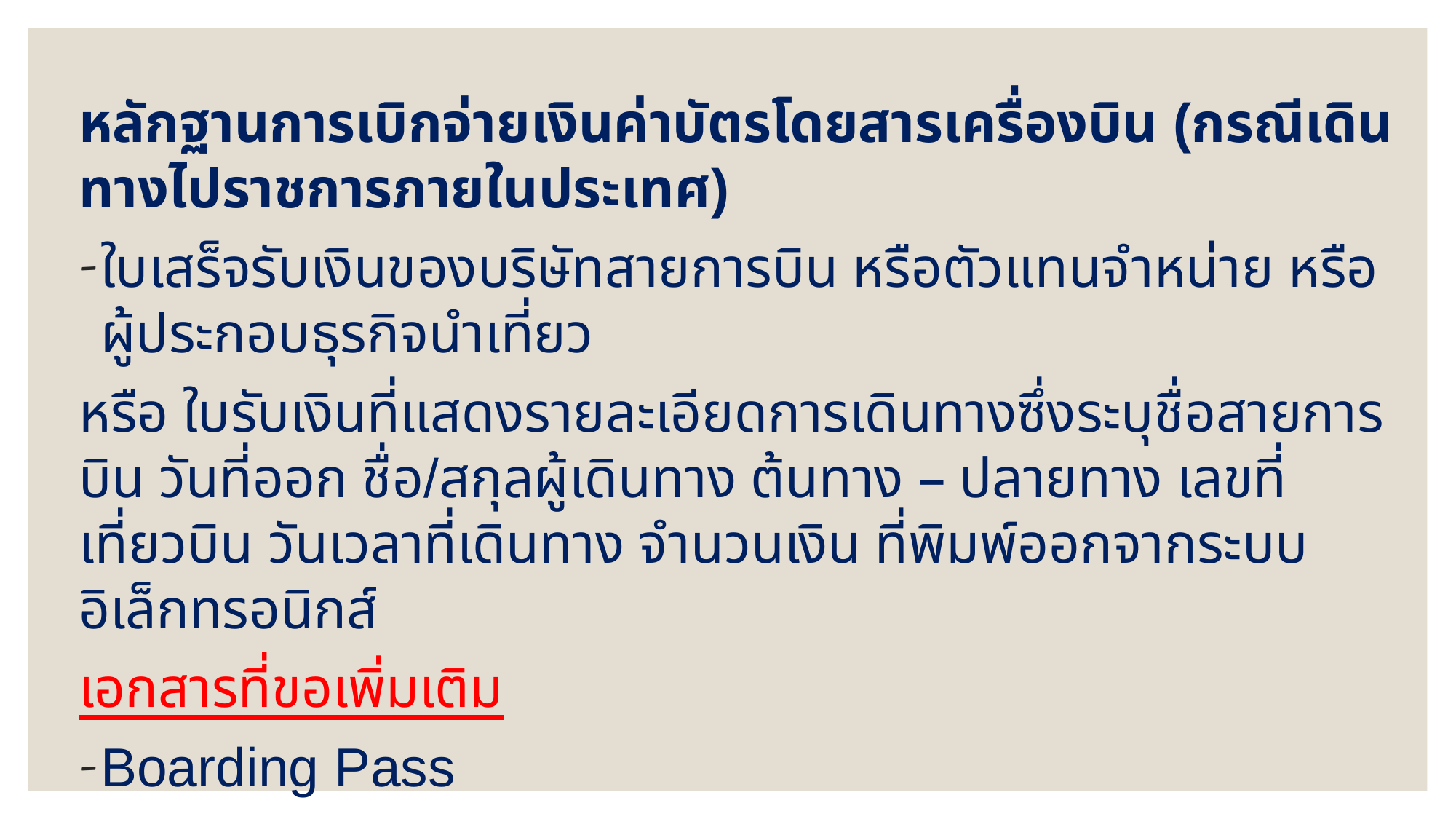

หลักฐานการเบิกจ่ายเงินค่าบัตรโดยสารเครื่องบิน (กรณีเดินทางไปราชการภายในประเทศ)
ใบเสร็จรับเงินของบริษัทสายการบิน หรือตัวแทนจำหน่าย หรือ ผู้ประกอบธุรกิจนำเที่ยว
หรือ ใบรับเงินที่แสดงรายละเอียดการเดินทางซึ่งระบุชื่อสายการบิน วันที่ออก ชื่อ/สกุลผู้เดินทาง ต้นทาง – ปลายทาง เลขที่เที่ยวบิน วันเวลาที่เดินทาง จำนวนเงิน ที่พิมพ์ออกจากระบบอิเล็กทรอนิกส์
เอกสารที่ขอเพิ่มเติม
Boarding Pass
กรณีใช้ใบเสร็จรับเงินเป็นหลักฐานการเบิกจ่ายเงิน แล้วมีรายละเอียดการเดินทางไม่ครบ ขอให้แนบ Itinerary receipt หรือ ใบรับเงิน เป็นหลักฐานประกอบเพิ่ม